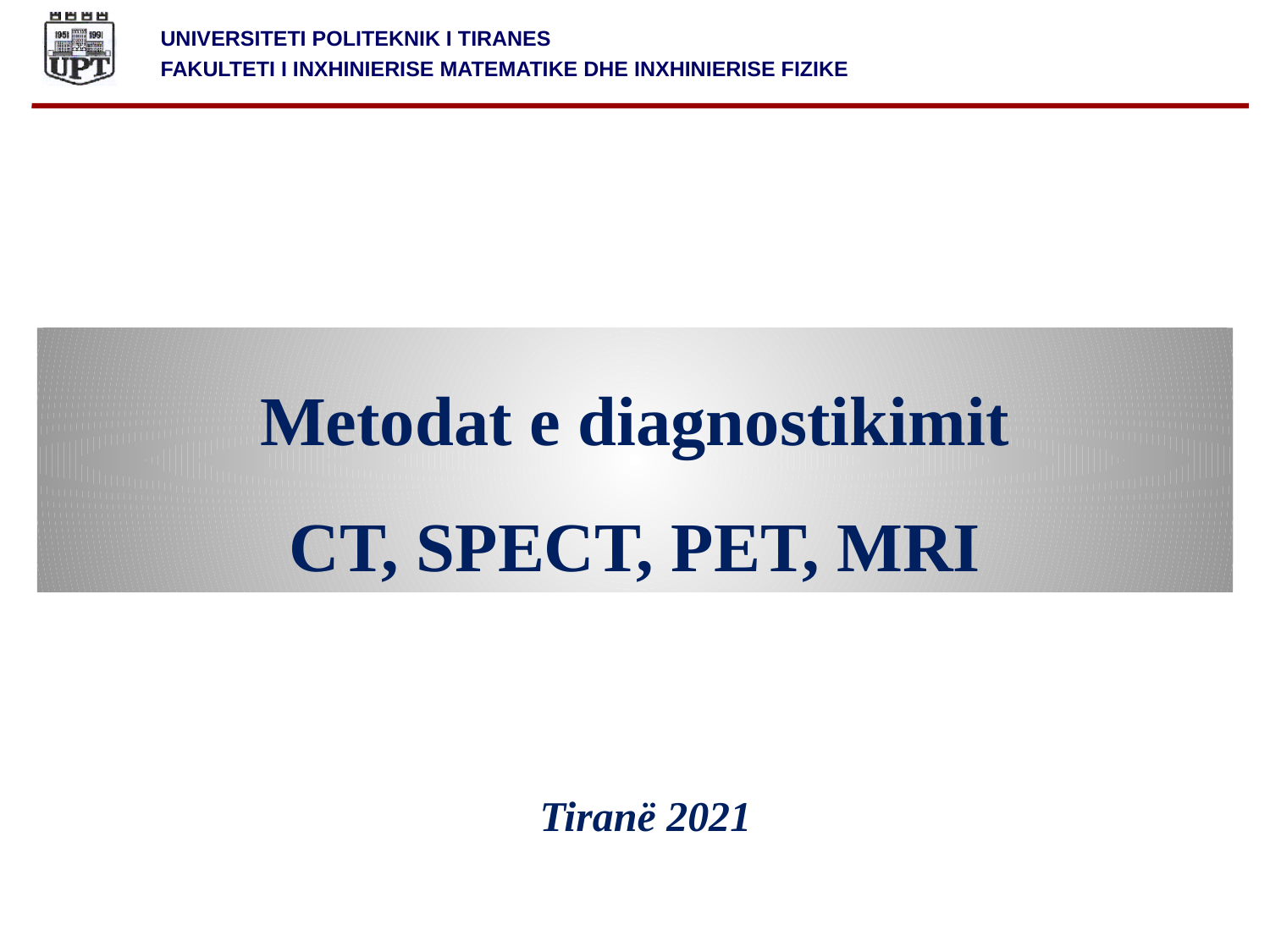

# Metodat e diagnostikimit CT, SPECT, PET, MRI
Tiranë 2021